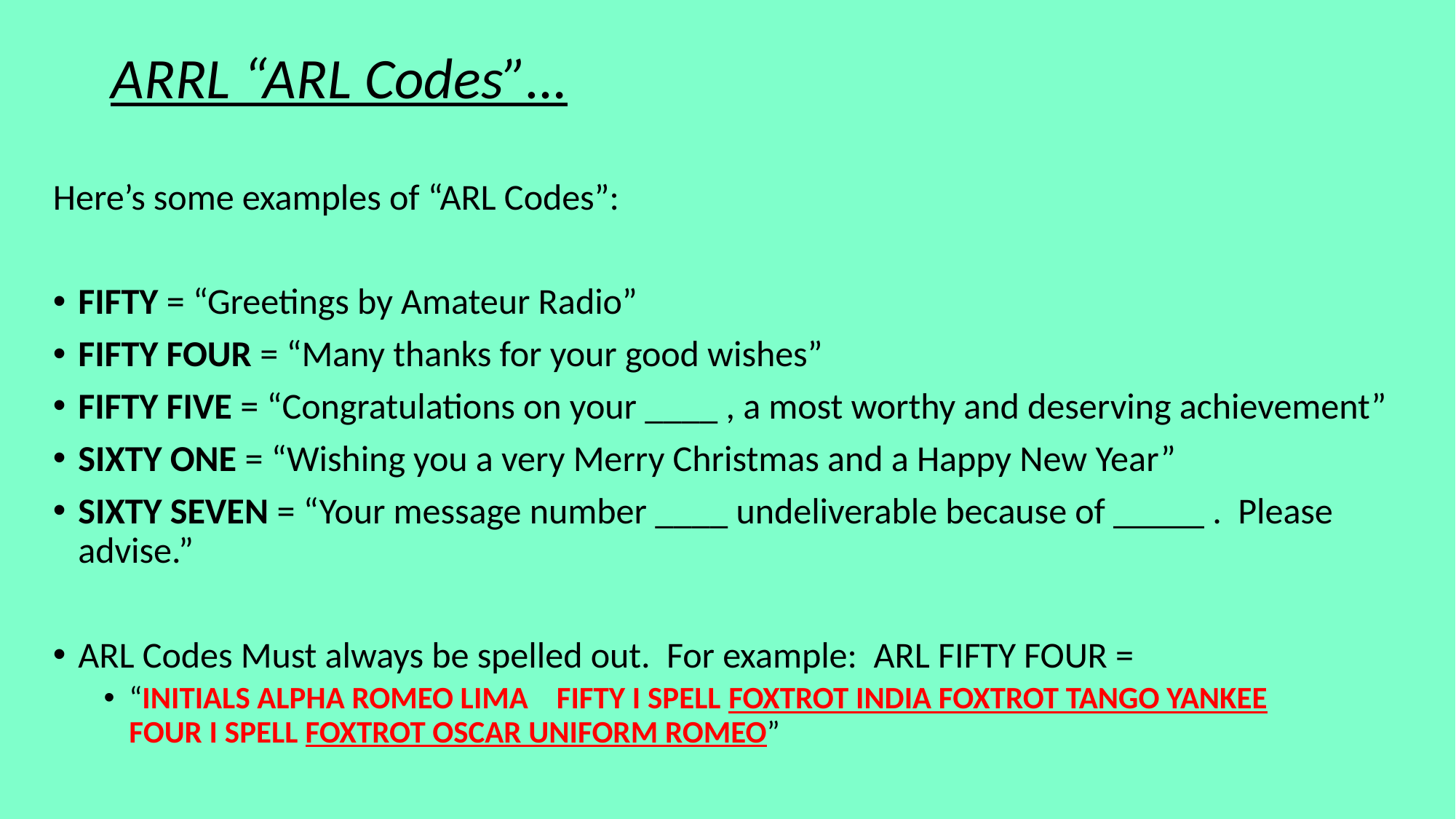

# ARRL “ARL Codes”…
Here’s some examples of “ARL Codes”:

FIFTY = “Greetings by Amateur Radio”
FIFTY FOUR = “Many thanks for your good wishes”
FIFTY FIVE = “Congratulations on your ____ , a most worthy and deserving achievement”
SIXTY ONE = “Wishing you a very Merry Christmas and a Happy New Year”
SIXTY SEVEN = “Your message number ____ undeliverable because of _____ .  Please advise.”

ARL Codes Must always be spelled out.  For example:  ARL FIFTY FOUR =
“INITIALS ALPHA ROMEO LIMA    FIFTY I SPELL FOXTROT INDIA FOXTROT TANGO YANKEE        FOUR I SPELL FOXTROT OSCAR UNIFORM ROMEO”